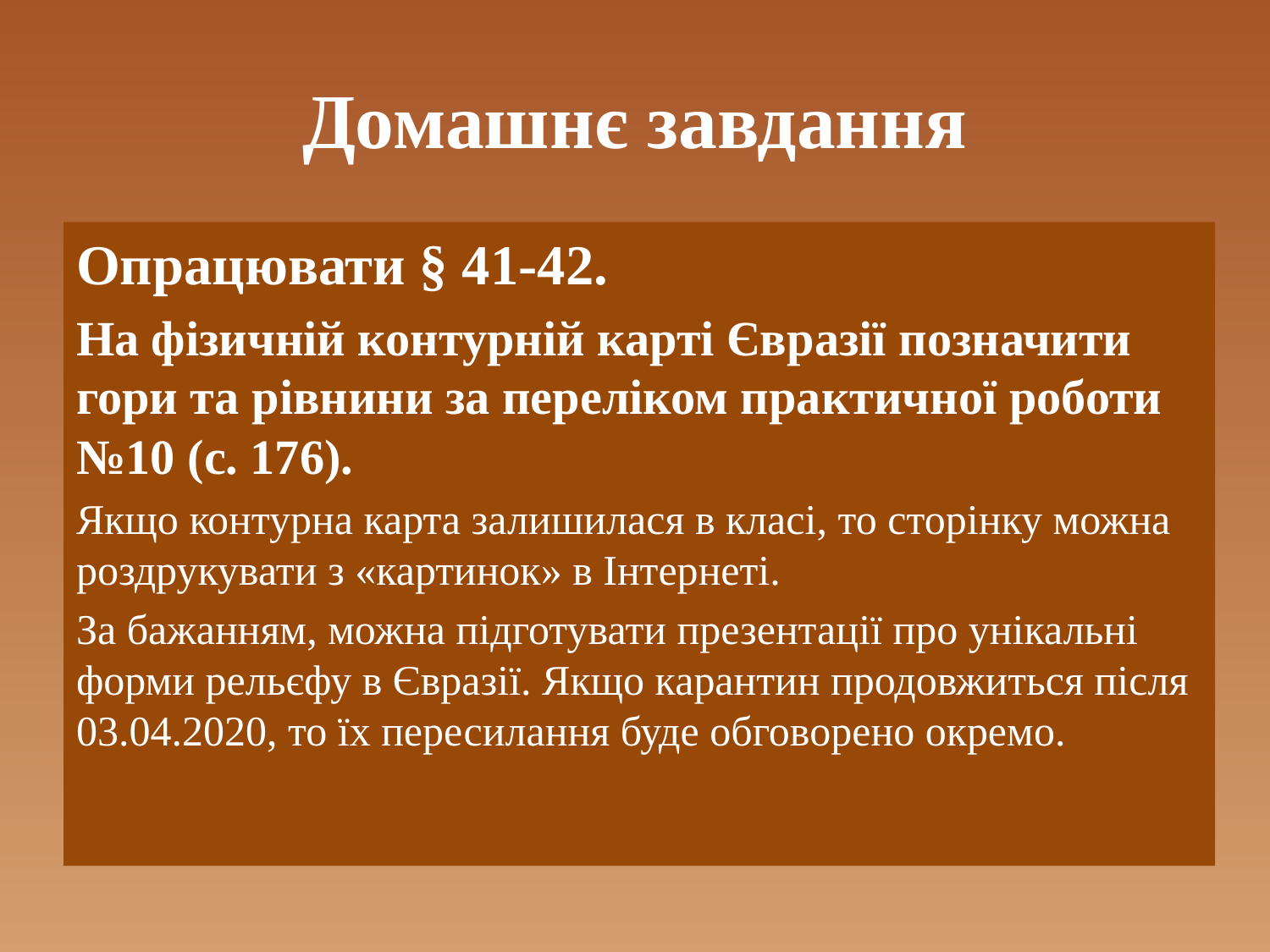

# Домашнє завдання
Опрацювати § 41-42.
На фізичній контурній карті Євразії позначити гори та рівнини за переліком практичної роботи №10 (с. 176).
Якщо контурна карта залишилася в класі, то сторінку можна роздрукувати з «картинок» в Інтернеті.
За бажанням, можна підготувати презентації про унікальні форми рельєфу в Євразії. Якщо карантин продовжиться після 03.04.2020, то їх пересилання буде обговорено окремо.